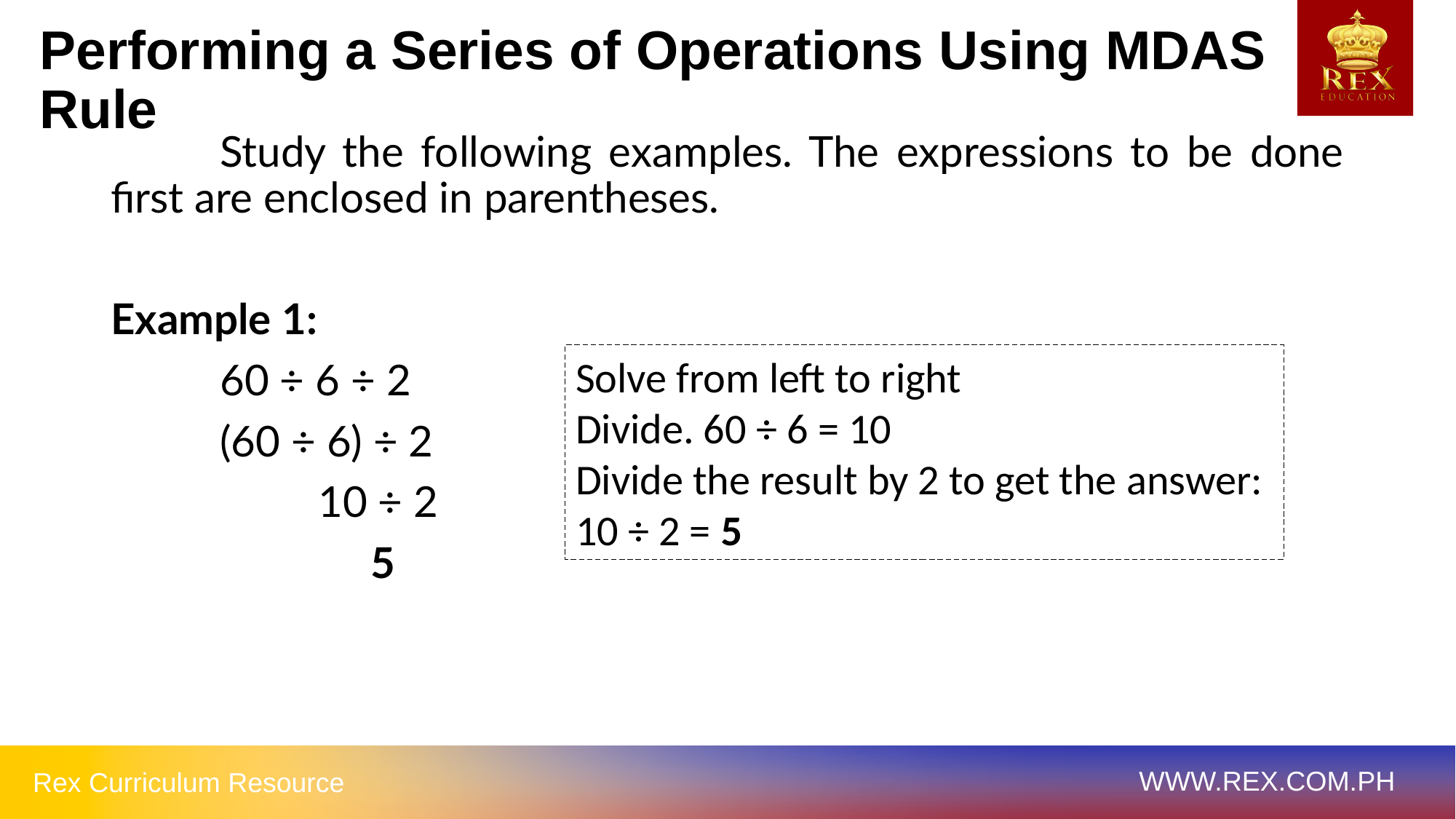

# Performing a Series of Operations Using MDAS Rule
	Study the following examples. The expressions to be done first are enclosed in parentheses.

Example 1:
	60 ÷ 6 ÷ 2
	(60 ÷ 6) ÷ 2
	         10 ÷ 2
		    5
Solve from left to right
Divide. 60 ÷ 6 = 10
Divide the result by 2 to get the answer:
10 ÷ 2 = 5